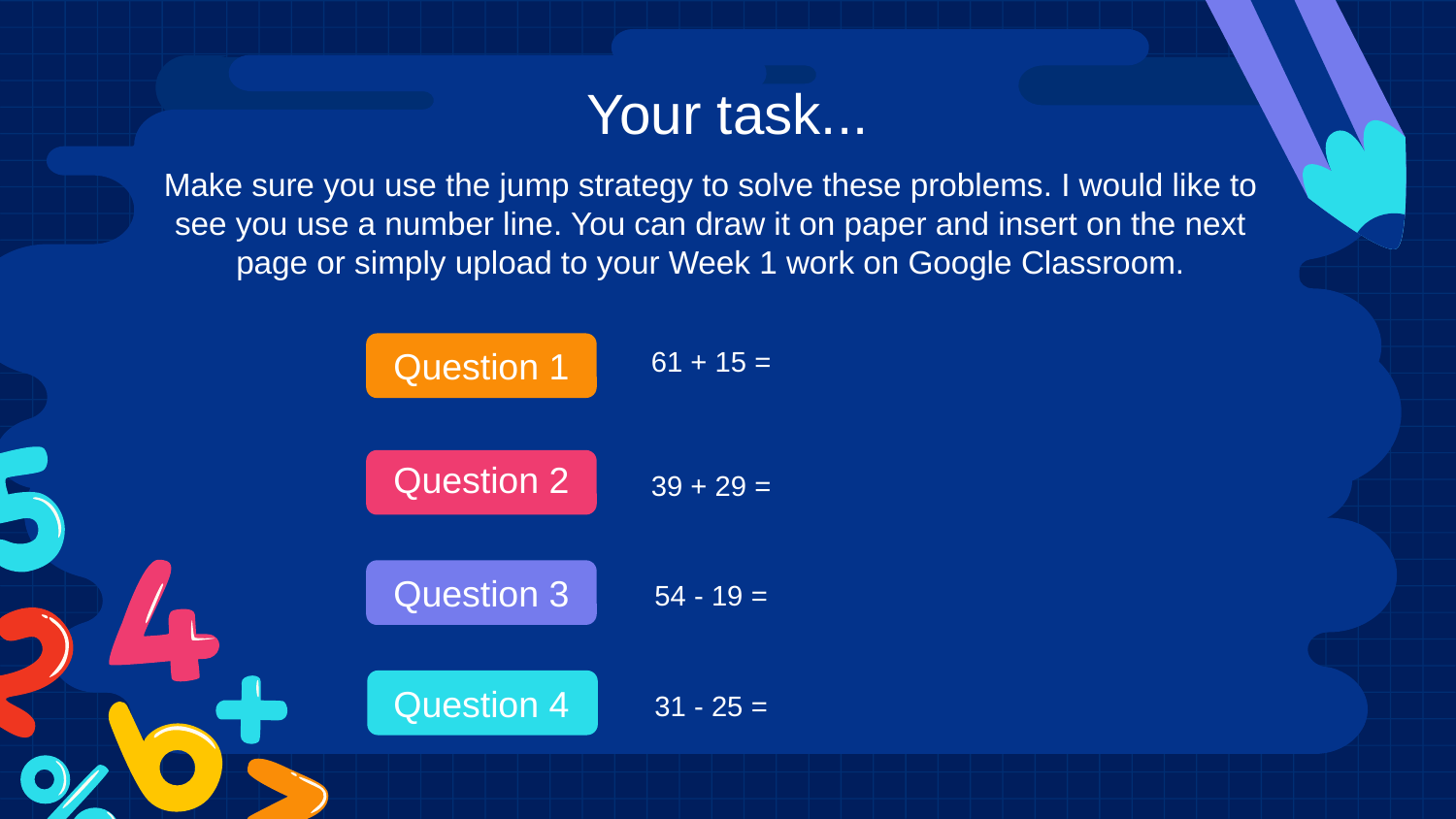

# Your task...
Make sure you use the jump strategy to solve these problems. I would like to see you use a number line. You can draw it on paper and insert on the next page or simply upload to your Week 1 work on Google Classroom.
61 + 15 =

Question 1
39 + 29 =

Question 2
54 - 19 =

Question 3
31 - 25 =
Question 4